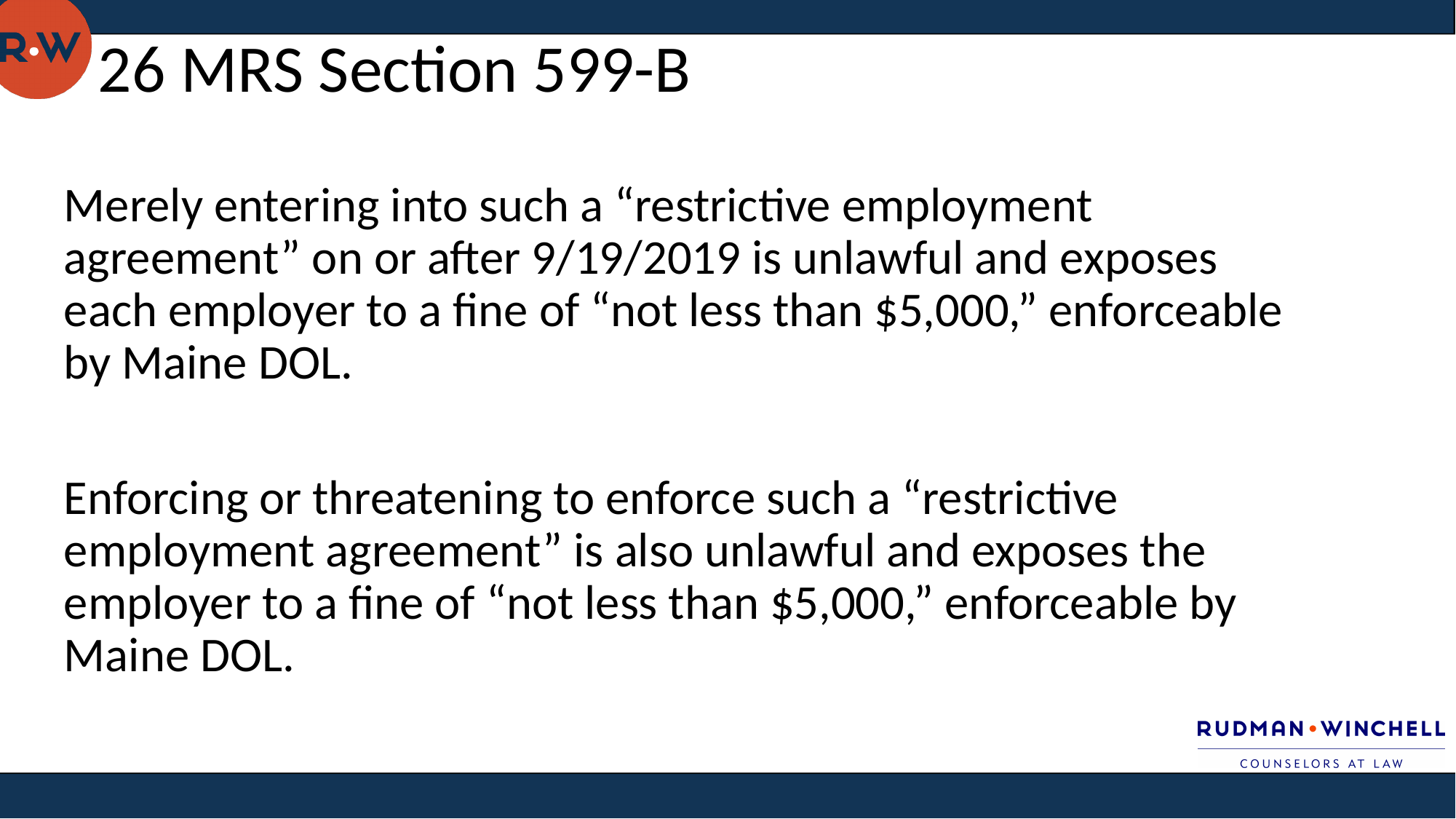

26 MRS Section 599-B
Merely entering into such a “restrictive employment agreement” on or after 9/19/2019 is unlawful and exposes each employer to a fine of “not less than $5,000,” enforceable by Maine DOL.

Enforcing or threatening to enforce such a “restrictive employment agreement” is also unlawful and exposes the employer to a fine of “not less than $5,000,” enforceable by Maine DOL.